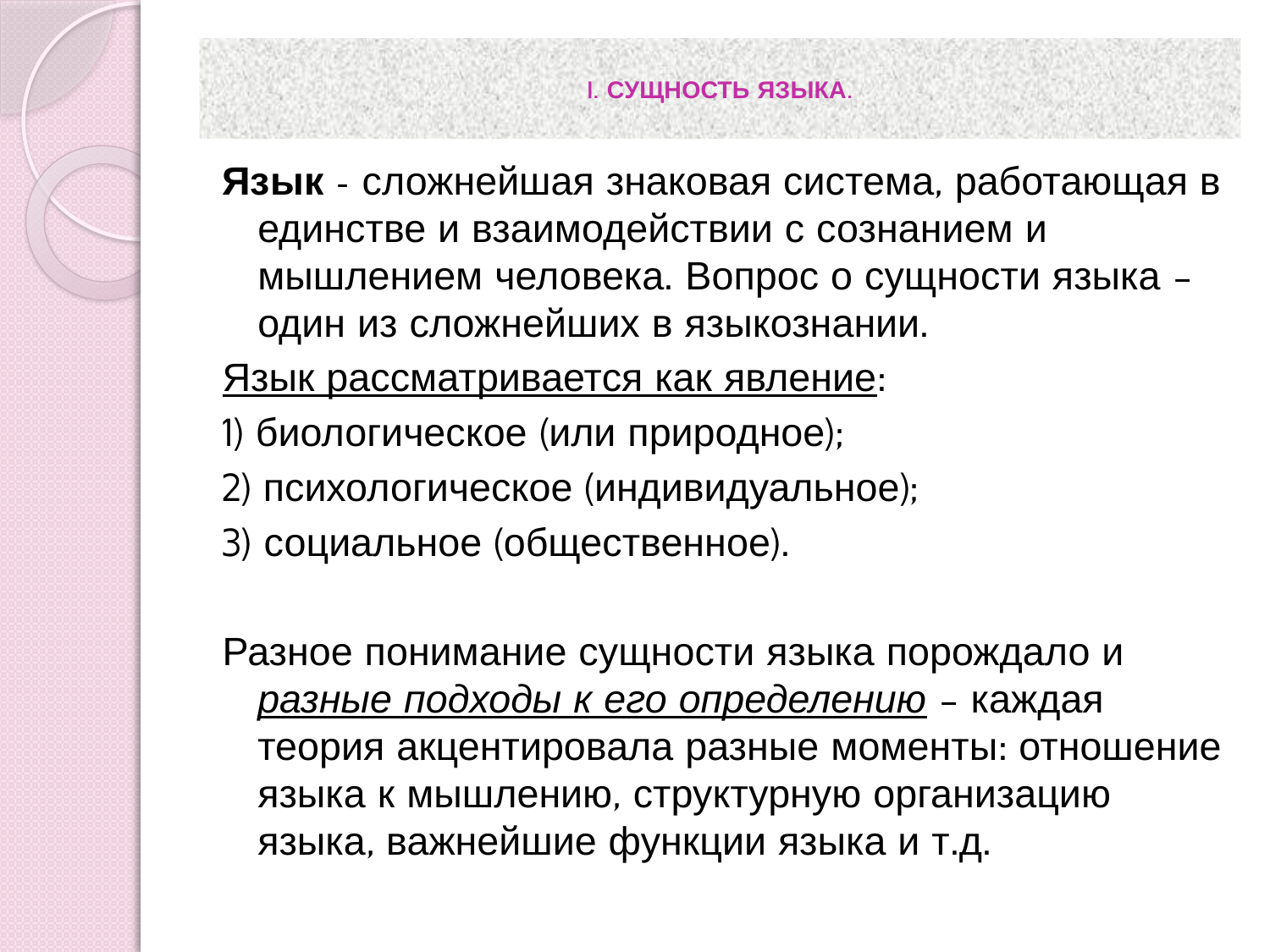

# I. СУЩНОСТЬ ЯЗЫКА.
Язык - сложнейшая знаковая система, работающая в единстве и взаимодействии с сознанием и мышлением человека. Вопрос о сущности языка – один из сложнейших в языкознании.
Язык рассматривается как явление:
1) биологическое (или природное);
2) психологическое (индивидуальное);
3) социальное (общественное).

Разное понимание сущности языка порождало и разные подходы к его определению – каждая теория акцентировала разные моменты: отношение языка к мышлению, структурную организацию языка, важнейшие функции языка и т.д.